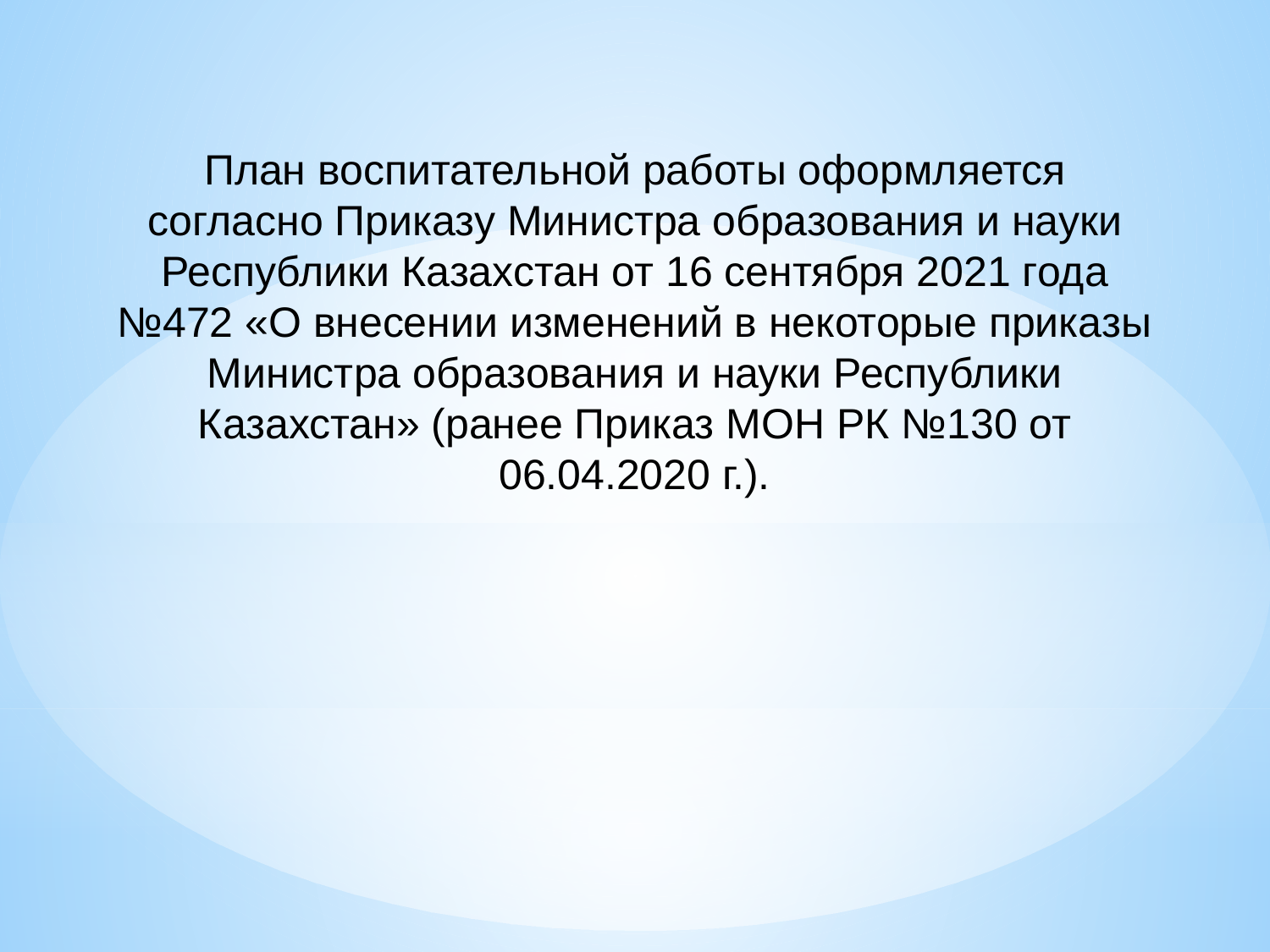

План воспитательной работы оформляется согласно Приказу Министра образования и науки Республики Казахстан от 16 сентября 2021 года №472 «О внесении изменений в некоторые приказы Министра образования и науки Республики Казахстан» (ранее Приказ МОН РК №130 от 06.04.2020 г.).